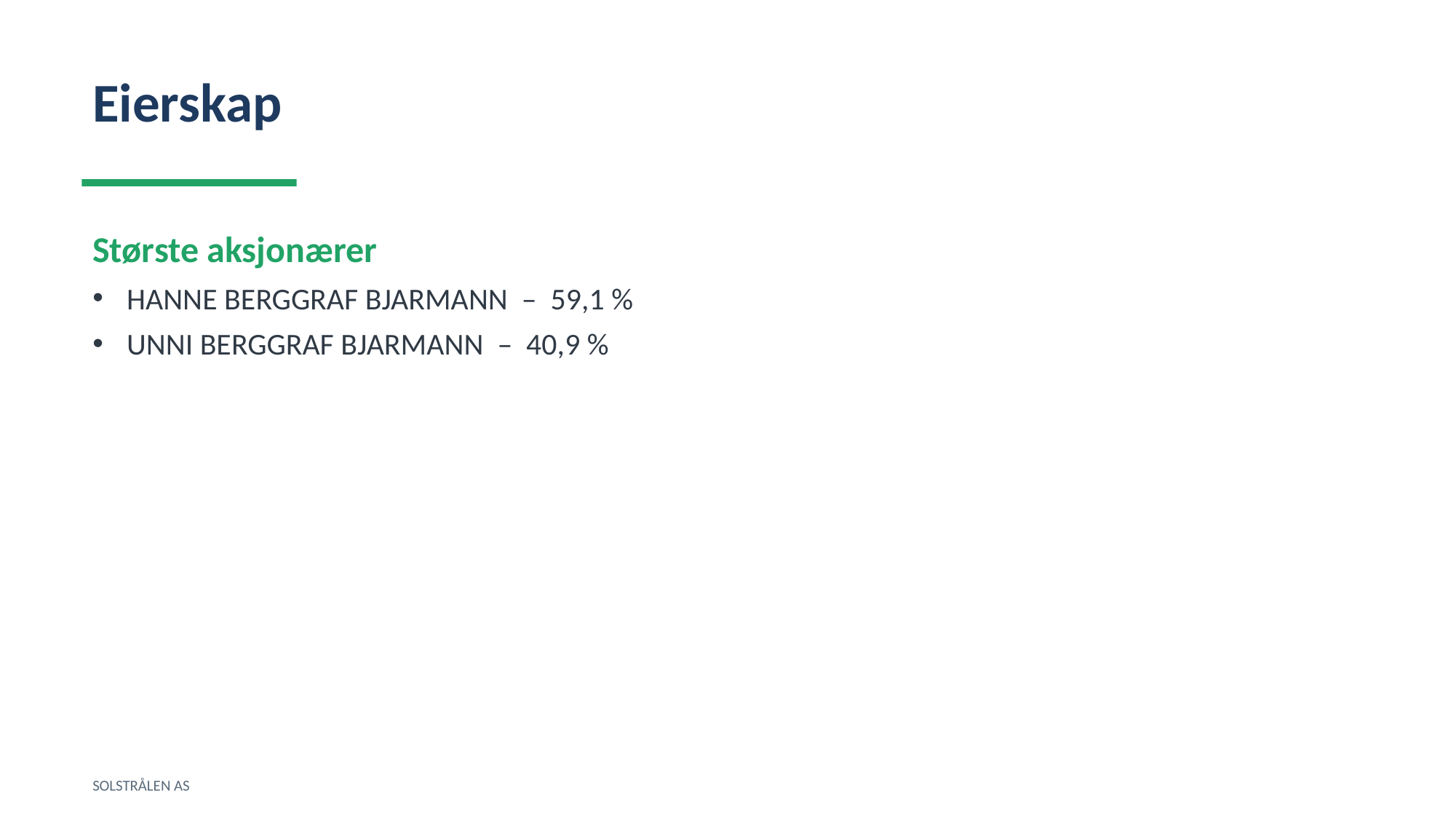

Eierskap

Største aksjonærer
HANNE BERGGRAF BJARMANN  –  59,1 %
UNNI BERGGRAF BJARMANN  –  40,9 %
SOLSTRÅLEN AS